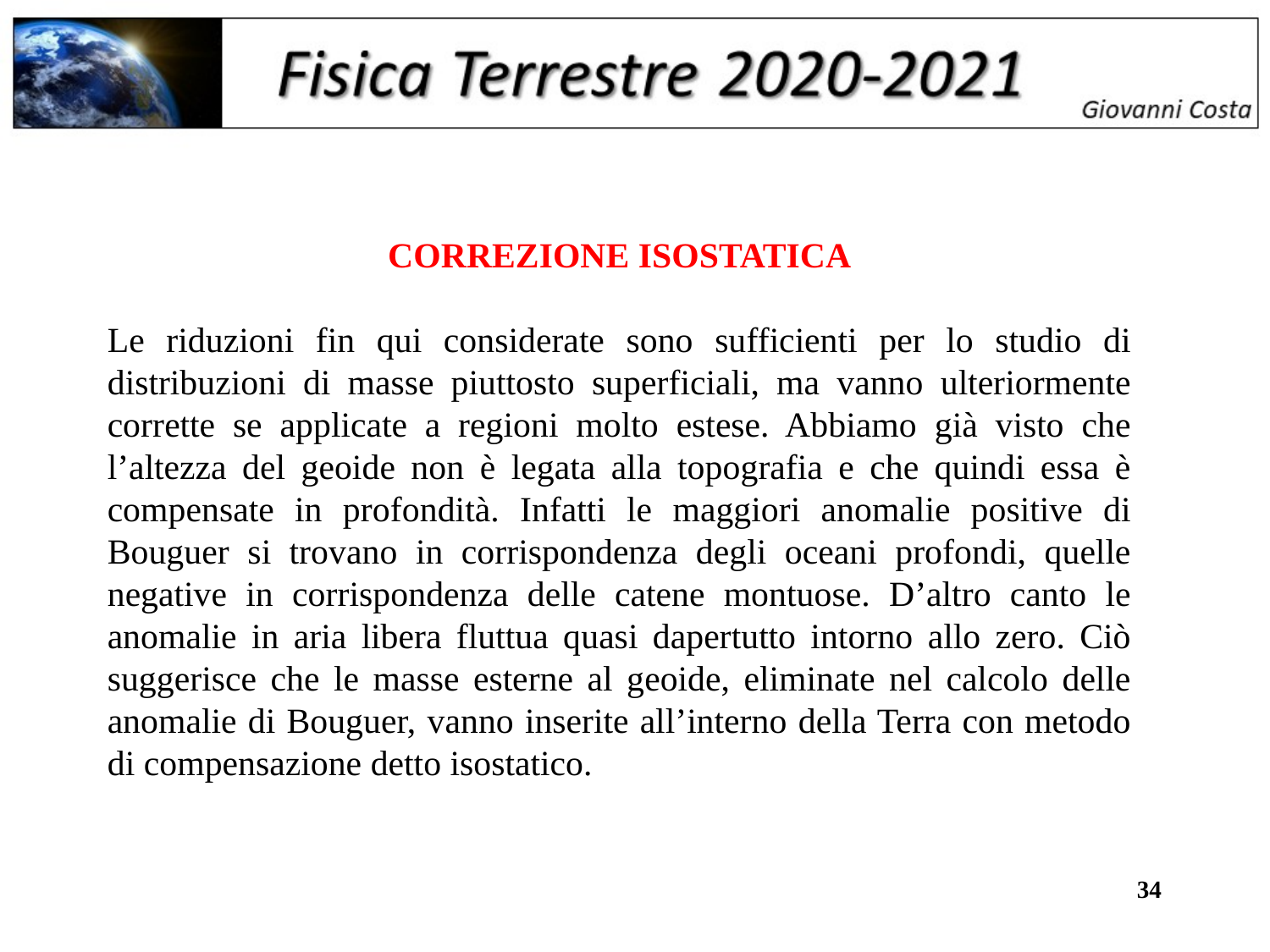

CORREZIONE ISOSTATICA

Le riduzioni fin qui considerate sono sufficienti per lo studio di distribuzioni di masse piuttosto superficiali, ma vanno ulteriormente corrette se applicate a regioni molto estese. Abbiamo già visto che l’altezza del geoide non è legata alla topografia e che quindi essa è compensate in profondità. Infatti le maggiori anomalie positive di Bouguer si trovano in corrispondenza degli oceani profondi, quelle negative in corrispondenza delle catene montuose. D’altro canto le anomalie in aria libera fluttua quasi dapertutto intorno allo zero. Ciò suggerisce che le masse esterne al geoide, eliminate nel calcolo delle anomalie di Bouguer, vanno inserite all’interno della Terra con metodo di compensazione detto isostatico.
34